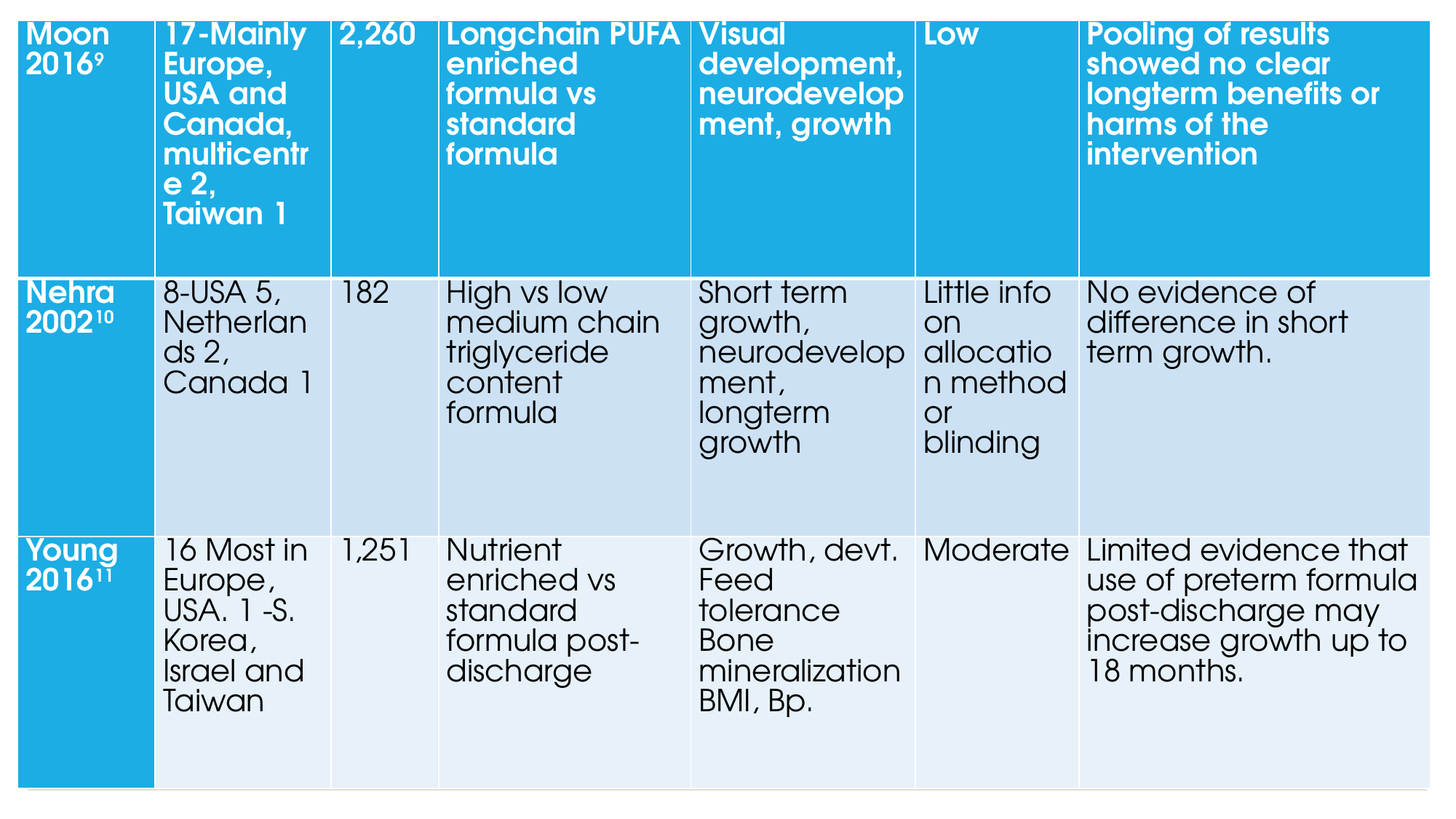

| Moon 20169 | 17-Mainly Europe, USA and Canada, multicentre 2, Taiwan 1 | 2,260 | Longchain PUFA enriched formula vs standard formula | Visual development, neurodevelopment, growth | Low | Pooling of results showed no clear longterm benefits or harms of the intervention |
| --- | --- | --- | --- | --- | --- | --- |
| Nehra 200210 | 8-USA 5, Netherlands 2, Canada 1 | 182 | High vs low medium chain triglyceride content formula | Short term growth, neurodevelopment, longterm growth | Little info on allocation method or blinding | No evidence of difference in short term growth. |
| Young 201611 | 16 Most in Europe, USA. 1 -S. Korea, Israel and Taiwan | 1,251 | Nutrient enriched vs standard formula post-discharge | Growth, devt. Feed tolerance Bone mineralization BMI, Bp. | Moderate | Limited evidence that use of preterm formula post-discharge may increase growth up to 18 months. |
#